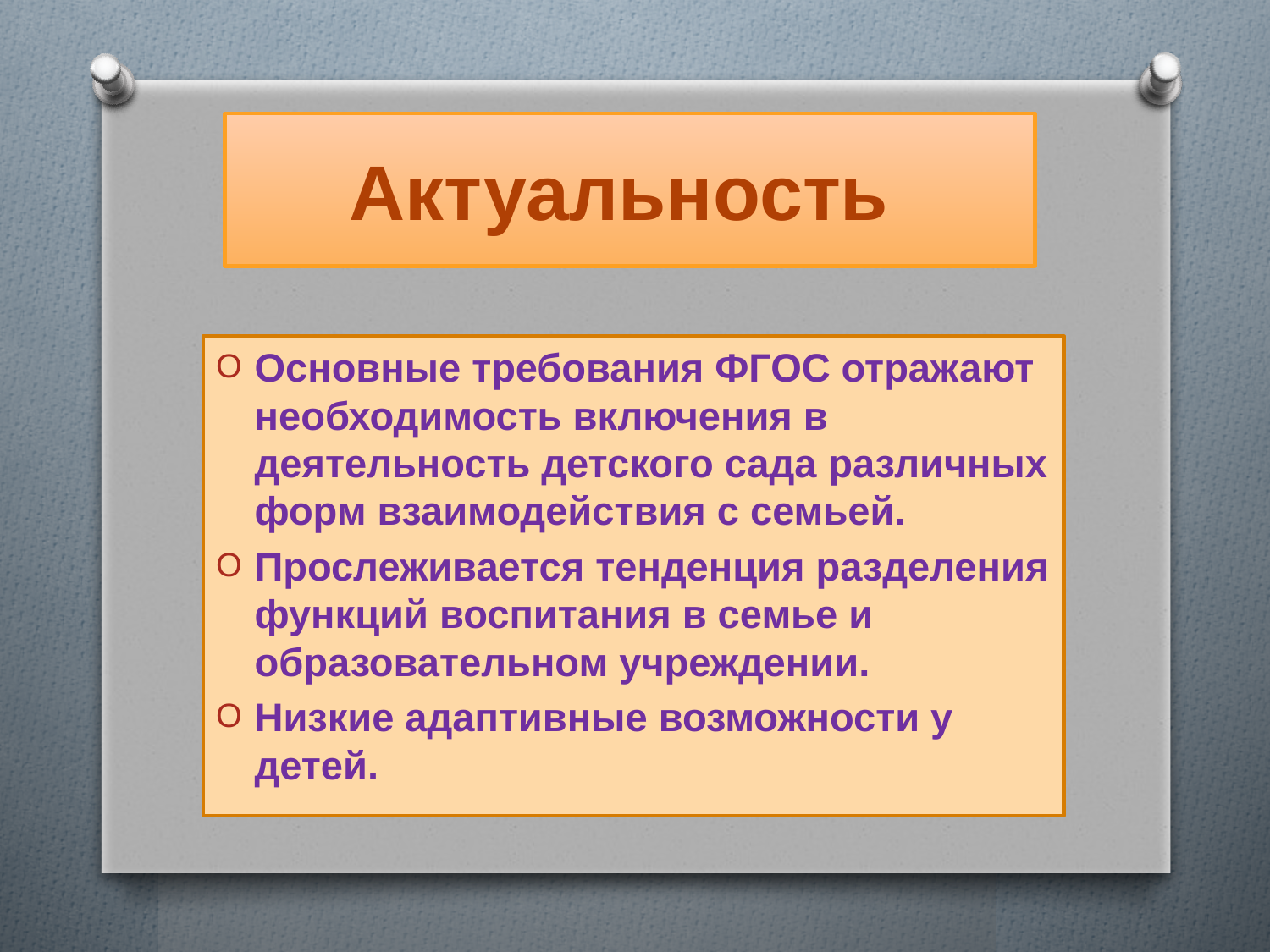

# Актуальность
Основные требования ФГОС отражают необходимость включения в деятельность детского сада различных форм взаимодействия с семьей.
Прослеживается тенденция разделения функций воспитания в семье и образовательном учреждении.
Низкие адаптивные возможности у детей.